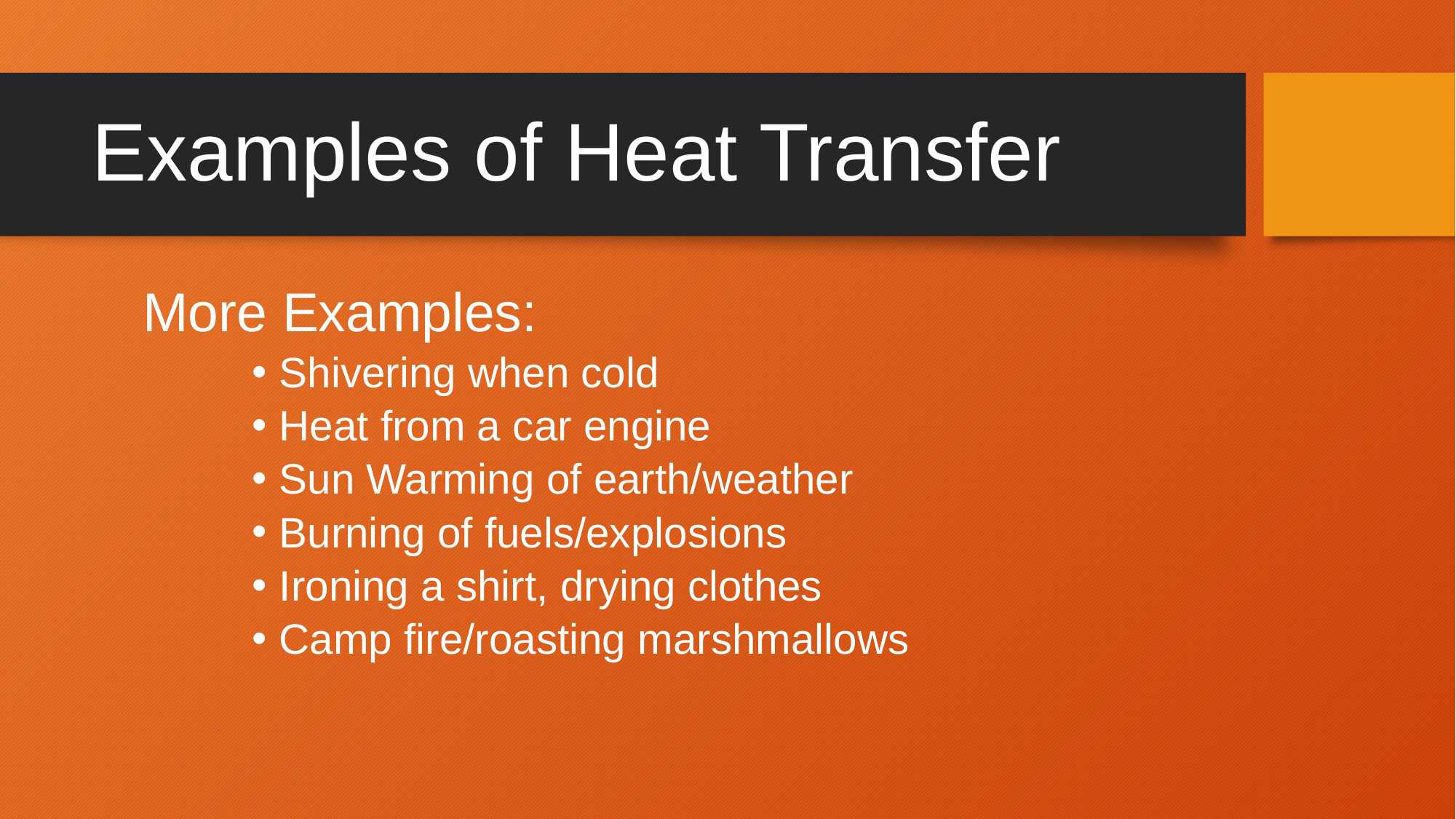

# Examples of Heat Transfer

More Examples:
Shivering when cold
Heat from a car engine
Sun Warming of earth/weather
Burning of fuels/explosions
Ironing a shirt, drying clothes
Camp fire/roasting marshmallows